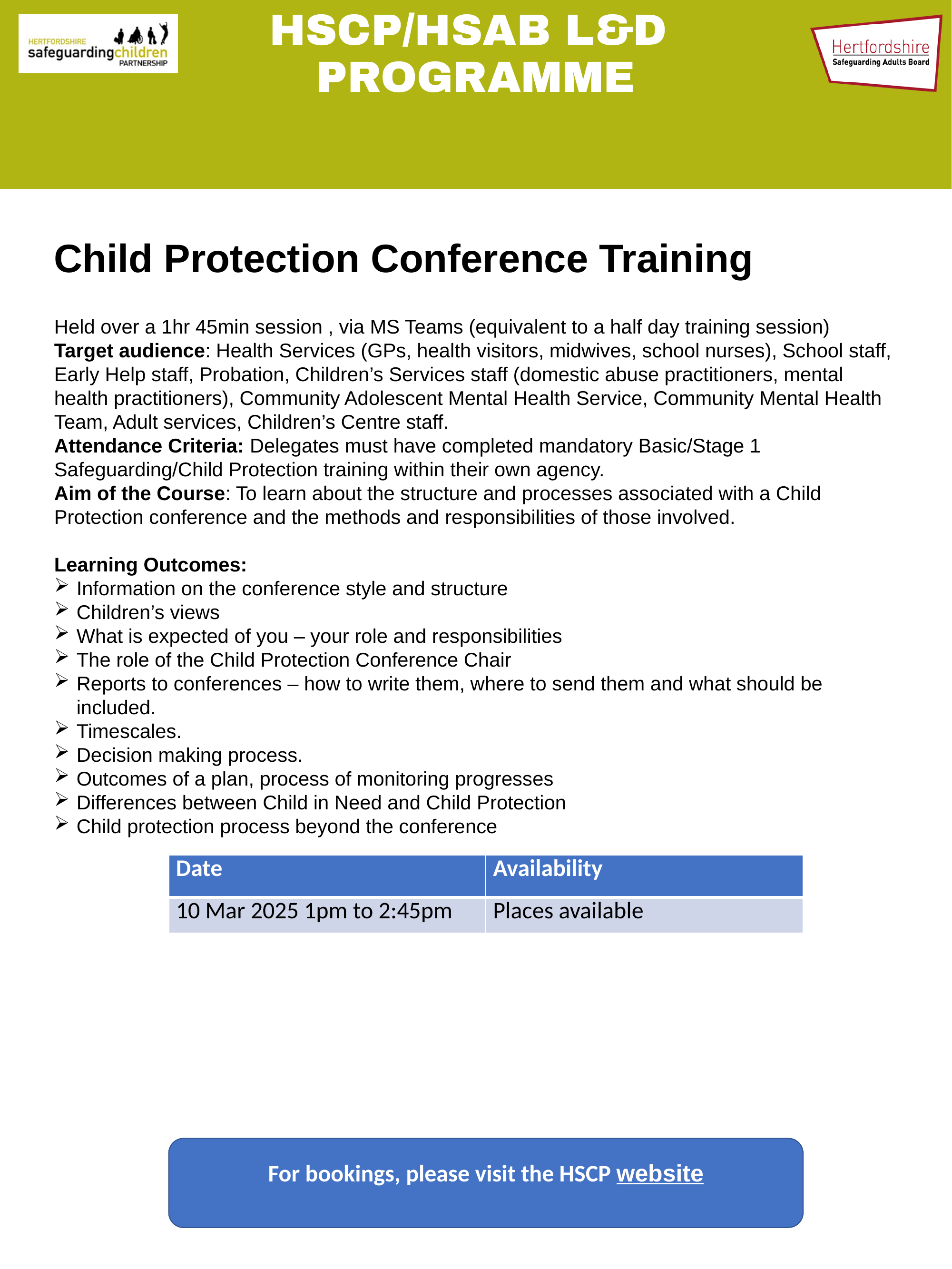

# HSCP/HSAB L&D PROGRAMME
Child Protection Conference Training

Held over a 1hr 45min session , via MS Teams (equivalent to a half day training session)
Target audience: Health Services (GPs, health visitors, midwives, school nurses), School staff, Early Help staff, Probation, Children’s Services staff (domestic abuse practitioners, mental health practitioners), Community Adolescent Mental Health Service, Community Mental Health Team, Adult services, Children’s Centre staff.
Attendance Criteria: Delegates must have completed mandatory Basic/Stage 1 Safeguarding/Child Protection training within their own agency.
Aim of the Course: To learn about the structure and processes associated with a Child Protection conference and the methods and responsibilities of those involved.

Learning Outcomes:
Information on the conference style and structure
Children’s views
What is expected of you – your role and responsibilities
The role of the Child Protection Conference Chair
Reports to conferences – how to write them, where to send them and what should be included.
Timescales.
Decision making process.
Outcomes of a plan, process of monitoring progresses
Differences between Child in Need and Child Protection
Child protection process beyond the conference

| Date | Availability |
| --- | --- |
| 10 Mar 2025 1pm to 2:45pm | Places available |
For bookings, please visit the HSCP website